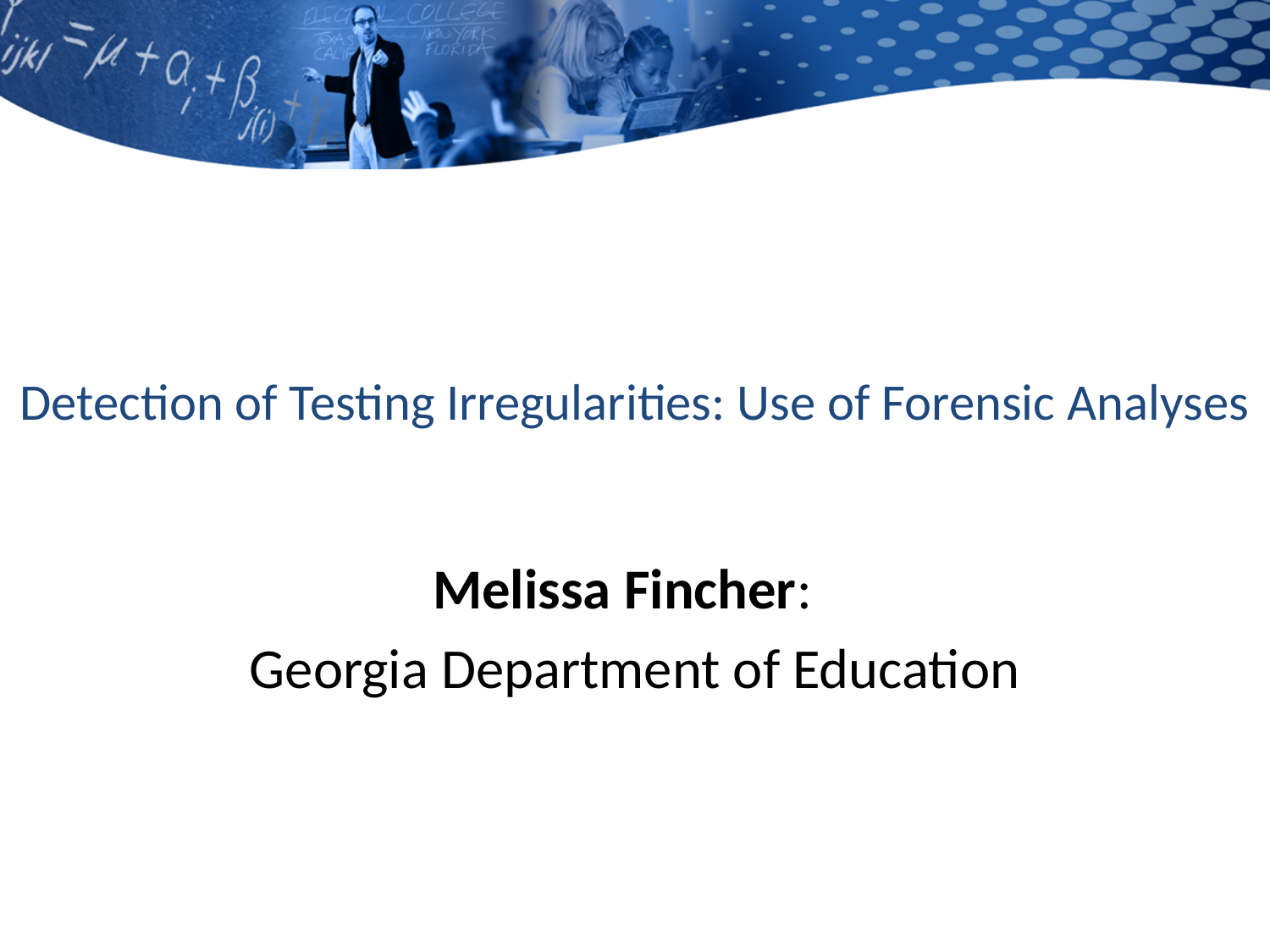

# Detection of Testing Irregularities: Use of Forensic Analyses
Melissa Fincher:
Georgia Department of Education